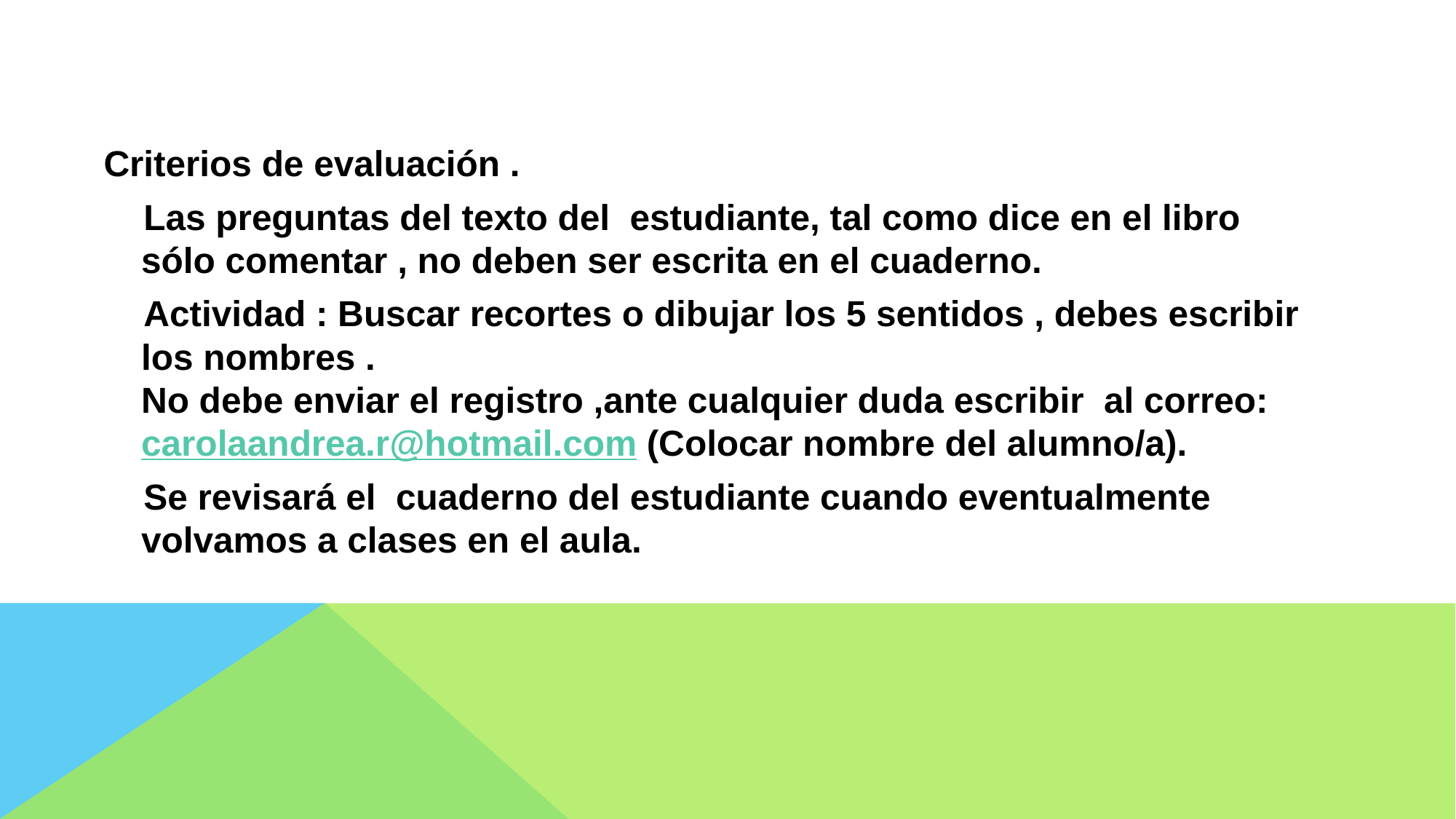

Criterios de evaluación .
    Las preguntas del texto del  estudiante, tal como dice en el libro sólo comentar , no deben ser escrita en el cuaderno.
    Actividad : Buscar recortes o dibujar los 5 sentidos , debes escribir los nombres .
No debe enviar el registro ,ante cualquier duda escribir  al correo: carolaandrea.r@hotmail.com (Colocar nombre del alumno/a).
    Se revisará el  cuaderno del estudiante cuando eventualmente volvamos a clases en el aula.